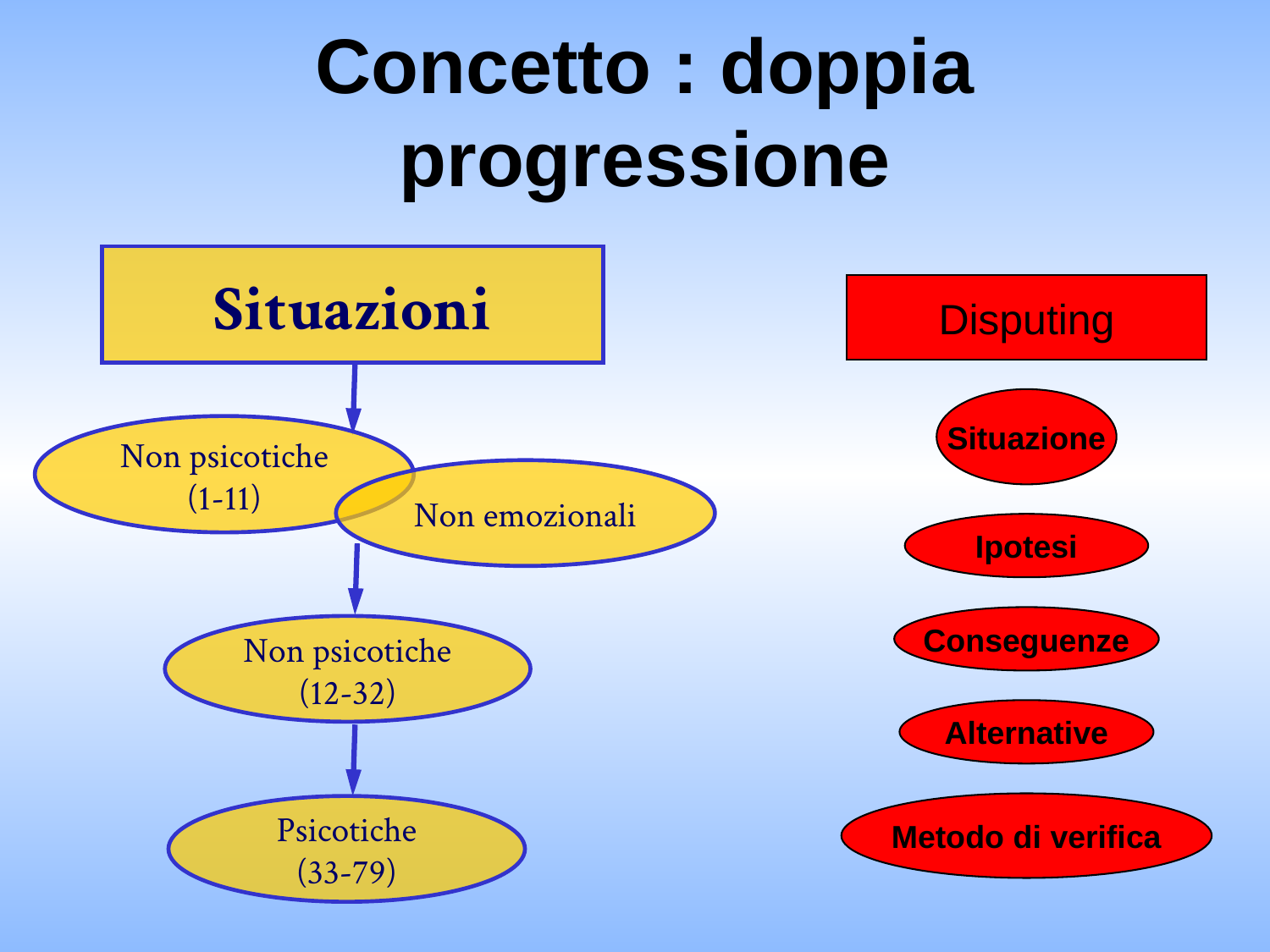

# Concetto : doppia progressione
Situazioni
Disputing

Situazione
Non psicotiche
(1-11)
Non emozionali
Ipotesi

Conseguenze
Non psicotiche
(12-32)
Alternative

Metodo di verifica
Psicotiche
(33-79)